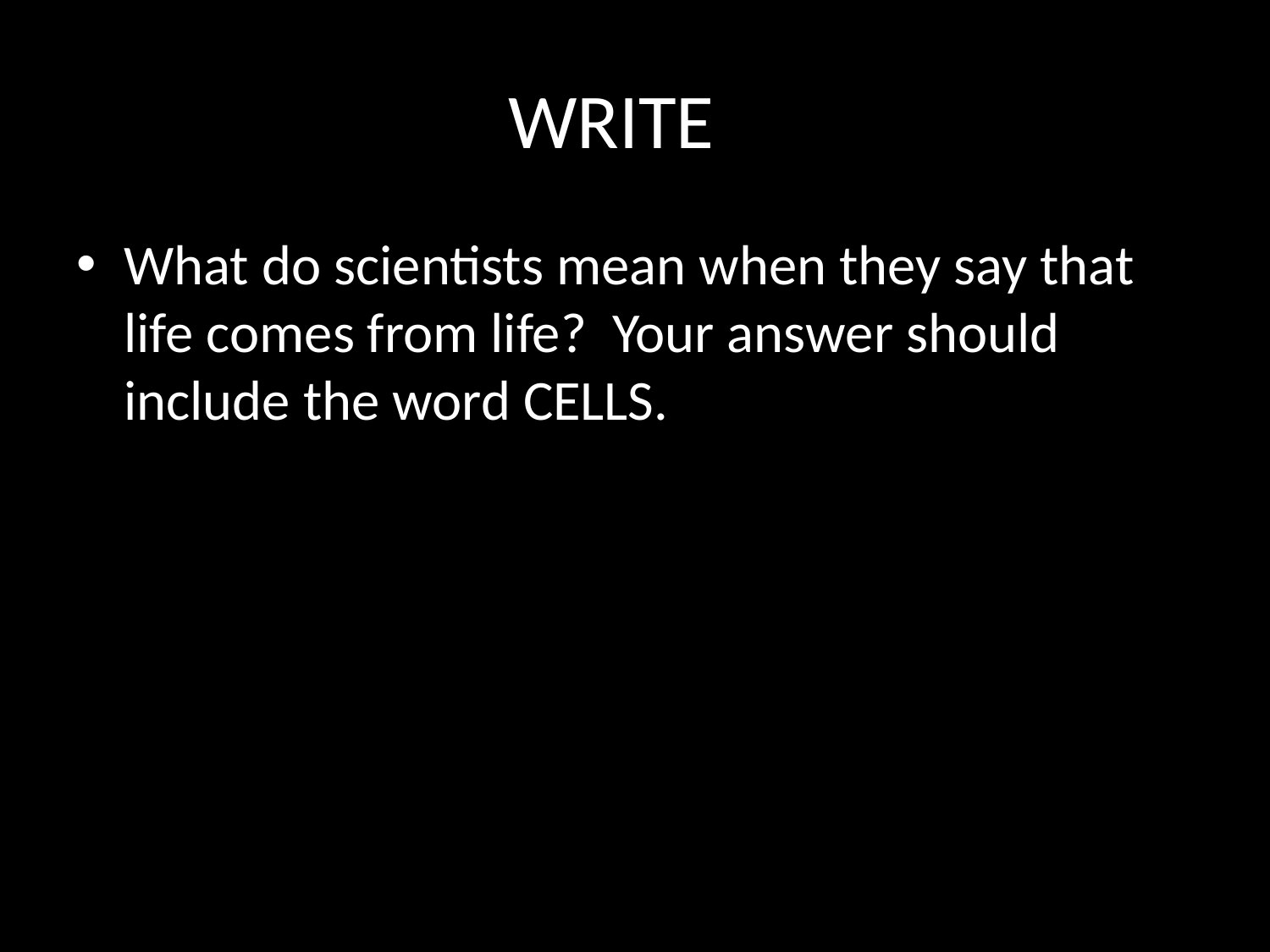

# WRITE
What do scientists mean when they say that life comes from life?  Your answer should include the word CELLS.